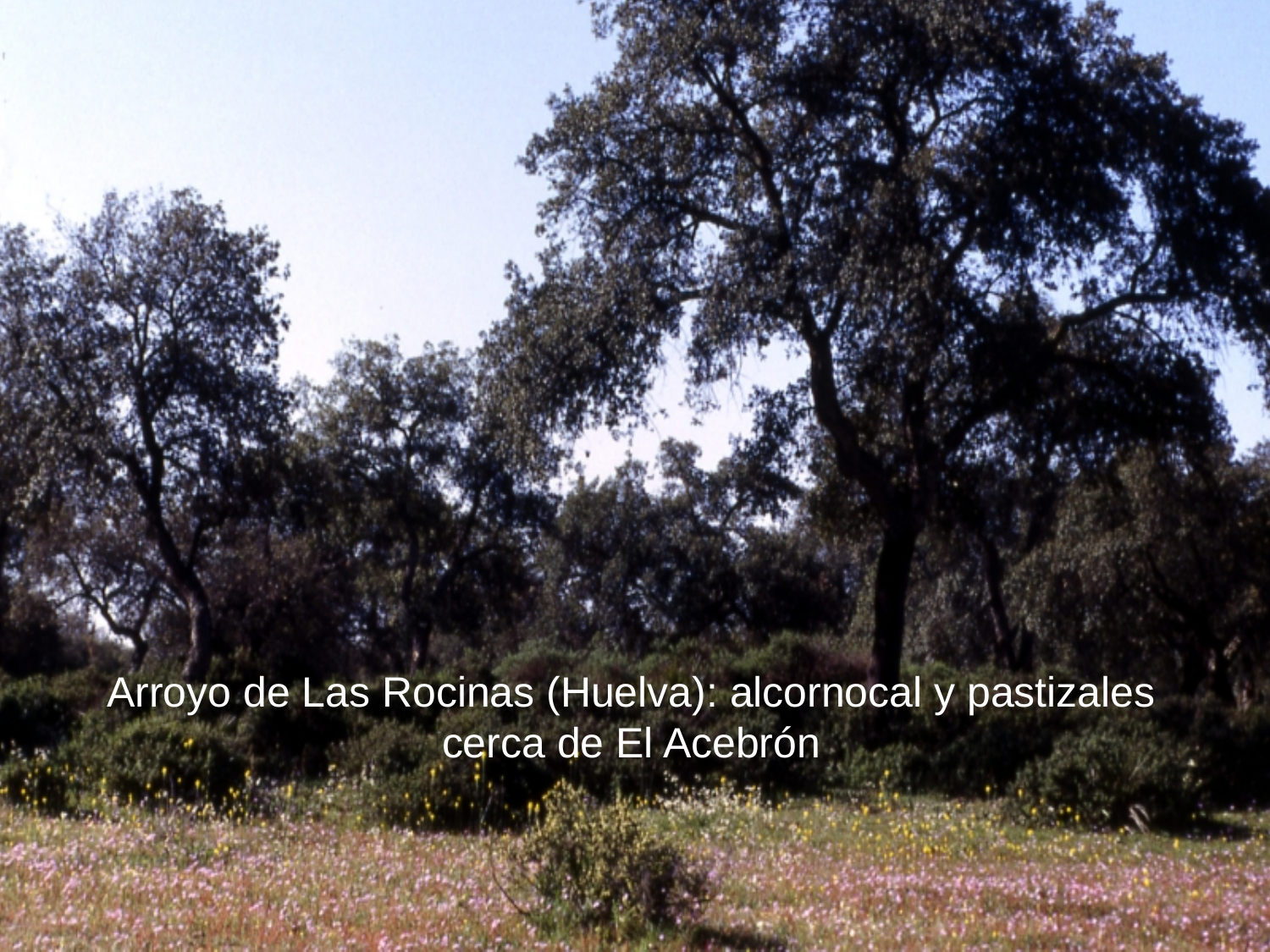

Arroyo de Las Rocinas (Huelva): alcornocal y pastizales cerca de El Acebrón